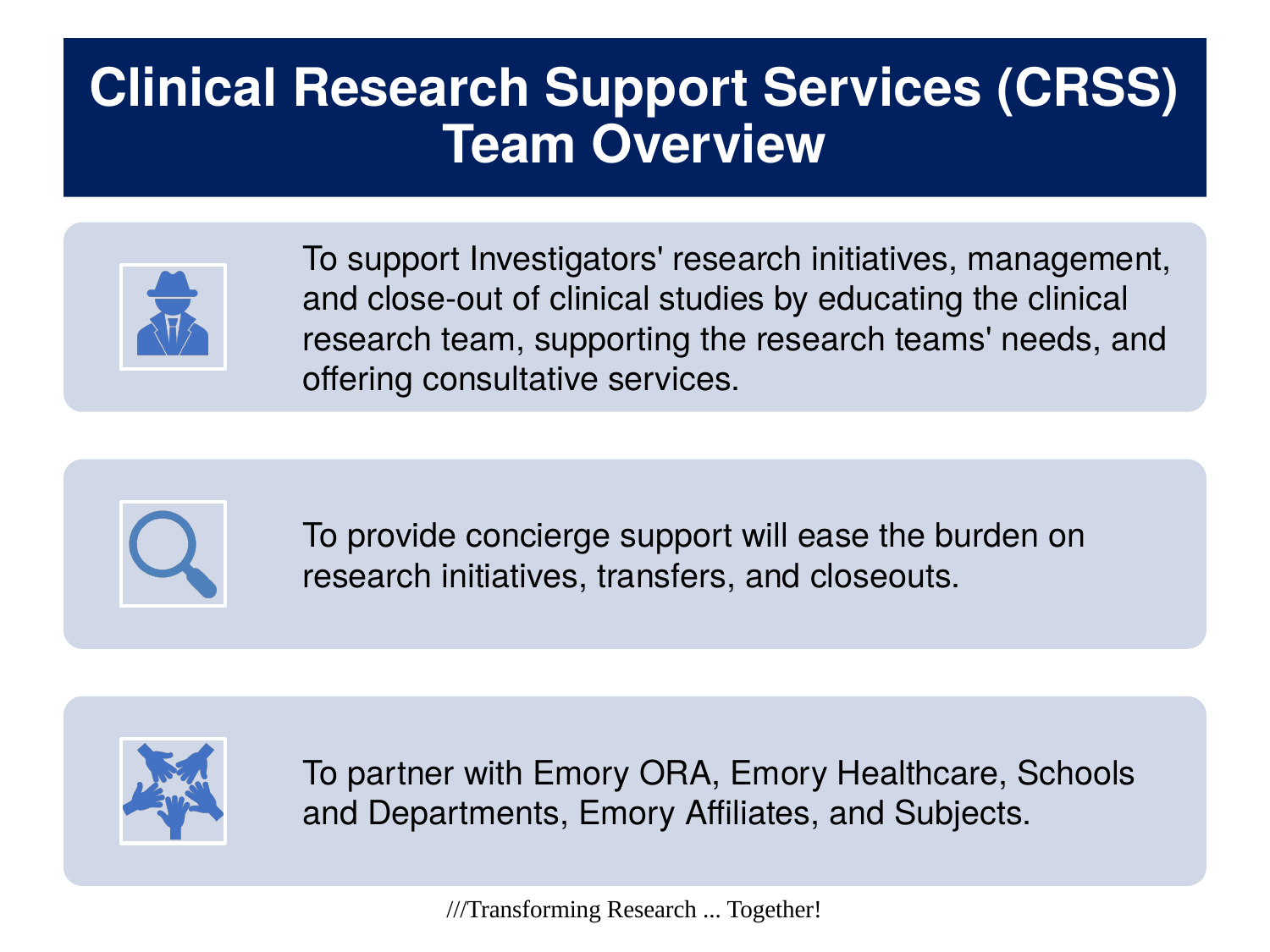

# Clinical Research Support Services (CRSS) Team Overview
To support Investigators' research initiatives, management, and close-out of clinical studies by educating the clinical research team, supporting the research teams' needs, and offering consultative services.
To provide concierge support will ease the burden on research initiatives, transfers, and closeouts.
To partner with Emory ORA, Emory Healthcare, Schools and Departments, Emory Affiliates, and Subjects.
///Transforming Research ... Together!